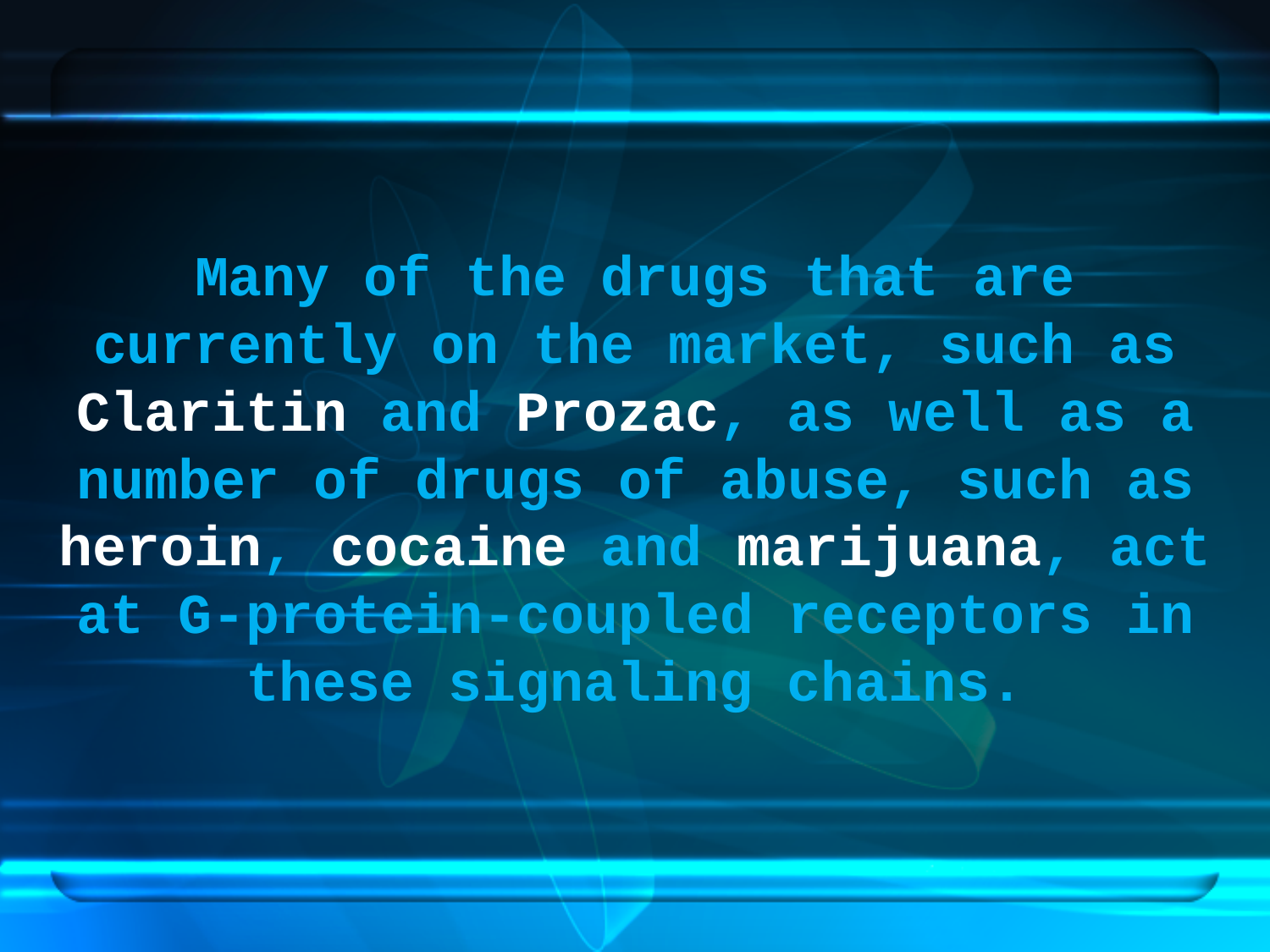

Many of the drugs that are currently on the market, such as Claritin and Prozac, as well as a number of drugs of abuse, such as heroin, cocaine and marijuana, act at G-protein-coupled receptors in these signaling chains.